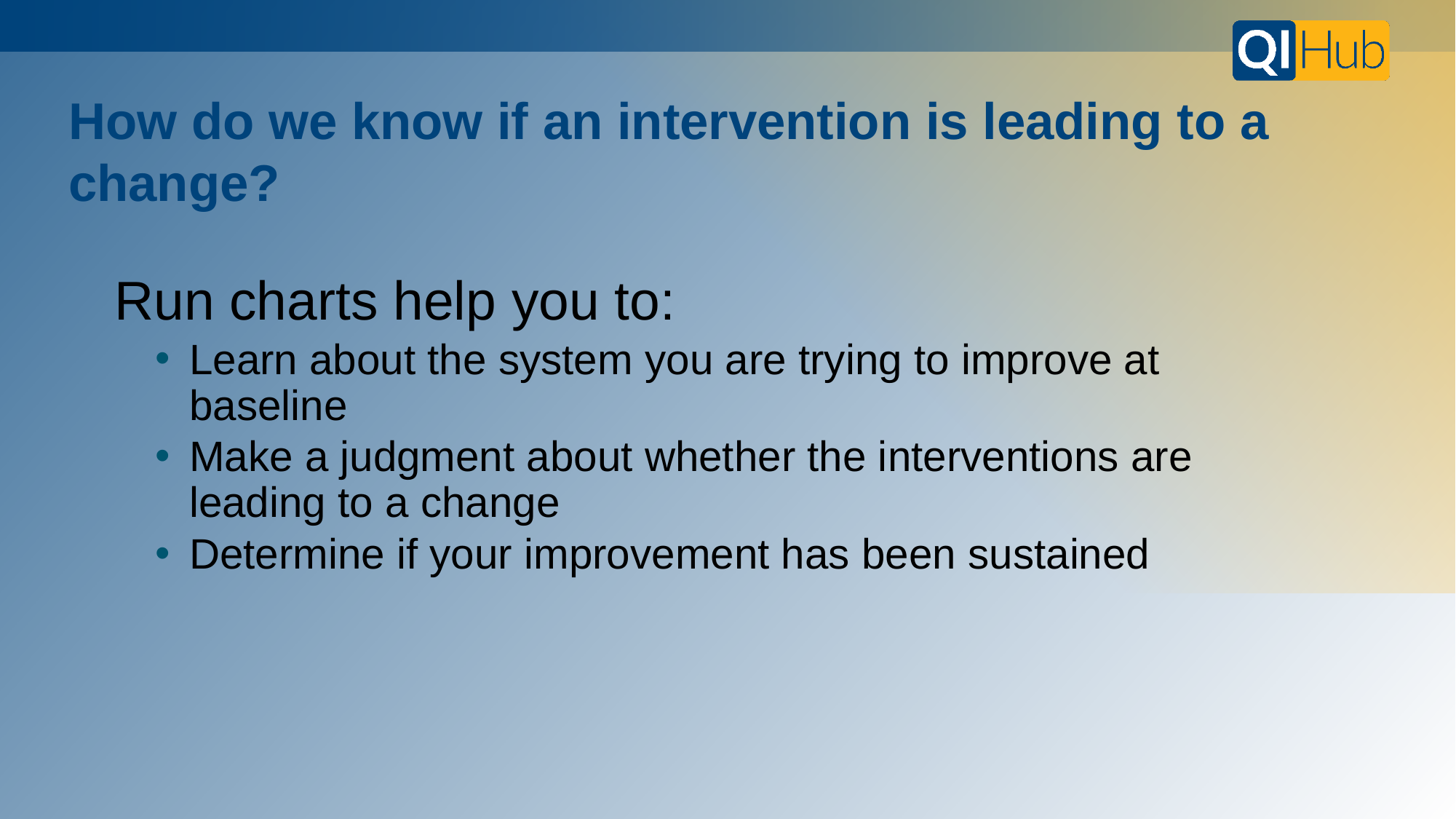

# How do we know if an intervention is leading to a change?

Run charts help you to:
Learn about the system you are trying to improve at baseline
Make a judgment about whether the interventions are leading to a change
Determine if your improvement has been sustained